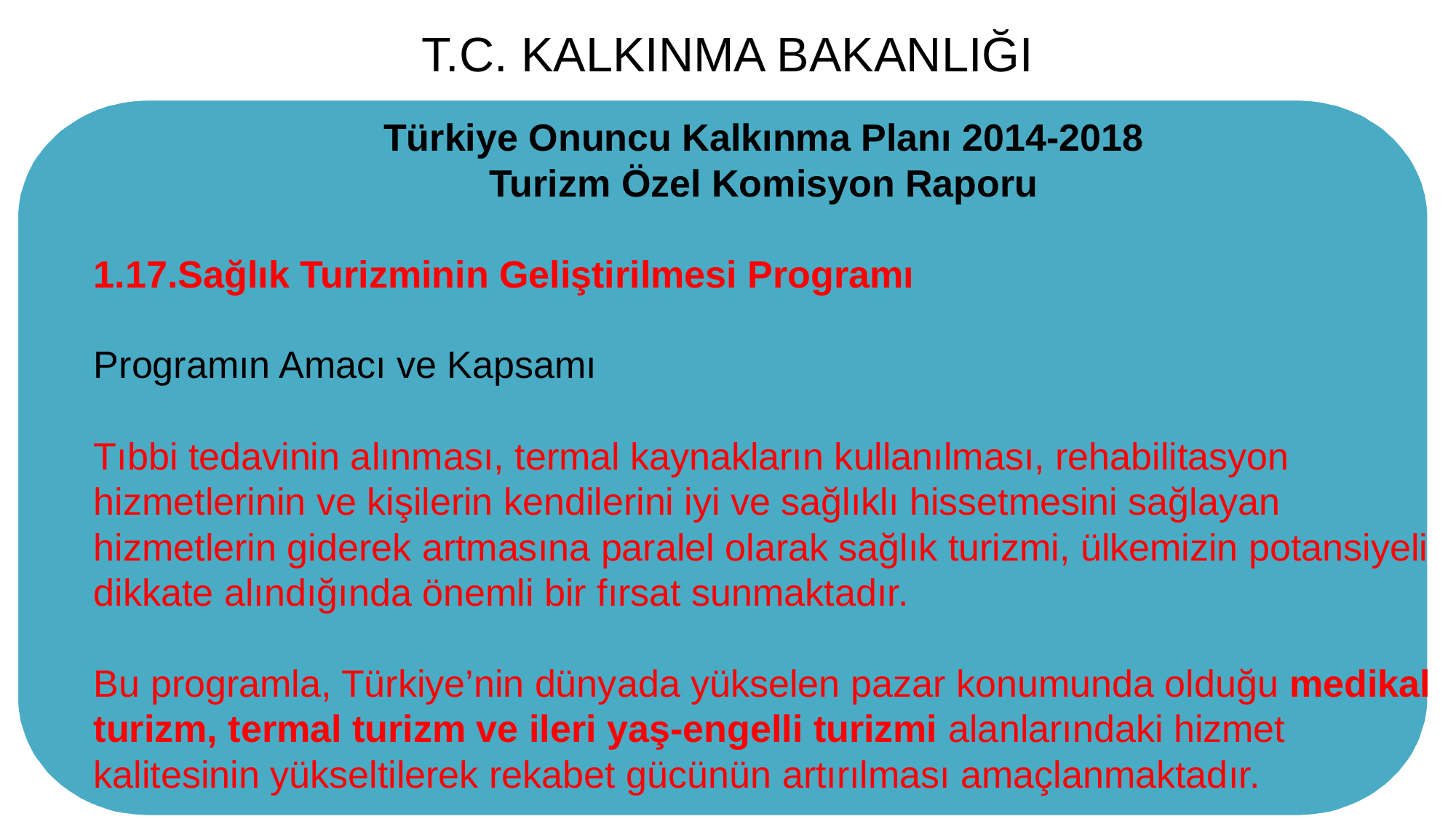

# T.C. KALKINMA BAKANLIĞI

Türkiye Onuncu Kalkınma Planı 2014-2018
Turizm Özel Komisyon Raporu

1.17.Sağlık Turizminin Geliştirilmesi Programı

Programın Amacı ve Kapsamı

Tıbbi tedavinin alınması, termal kaynakların kullanılması, rehabilitasyon hizmetlerinin ve kişilerin kendilerini iyi ve sağlıklı hissetmesini sağlayan hizmetlerin giderek artmasına paralel olarak sağlık turizmi, ülkemizin potansiyeli dikkate alındığında önemli bir fırsat sunmaktadır.

Bu programla, Türkiye’nin dünyada yükselen pazar konumunda olduğu medikal turizm, termal turizm ve ileri yaş-engelli turizmi alanlarındaki hizmet kalitesinin yükseltilerek rekabet gücünün artırılması amaçlanmaktadır.